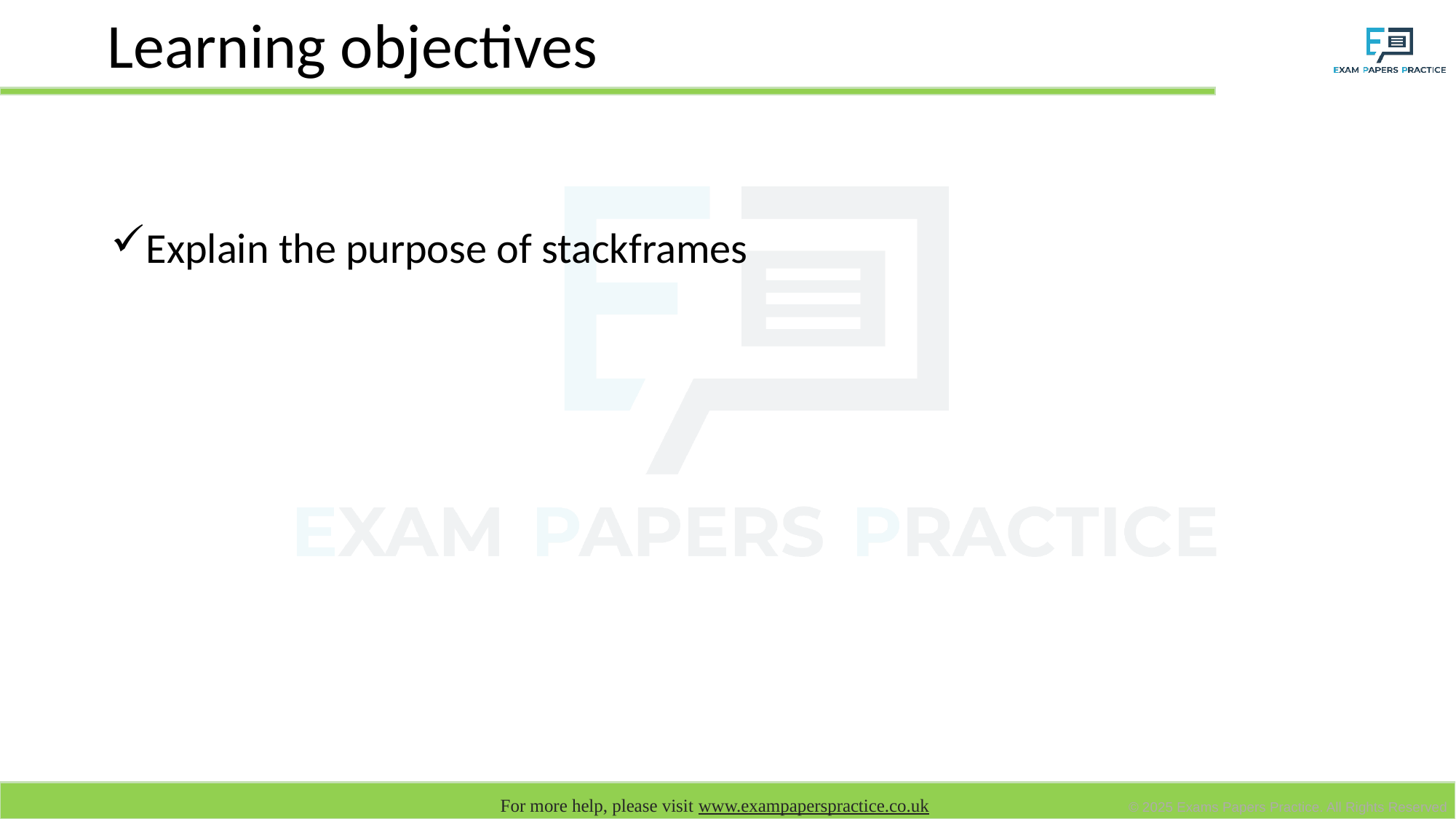

# Learning objectives
Explain the purpose of stackframes